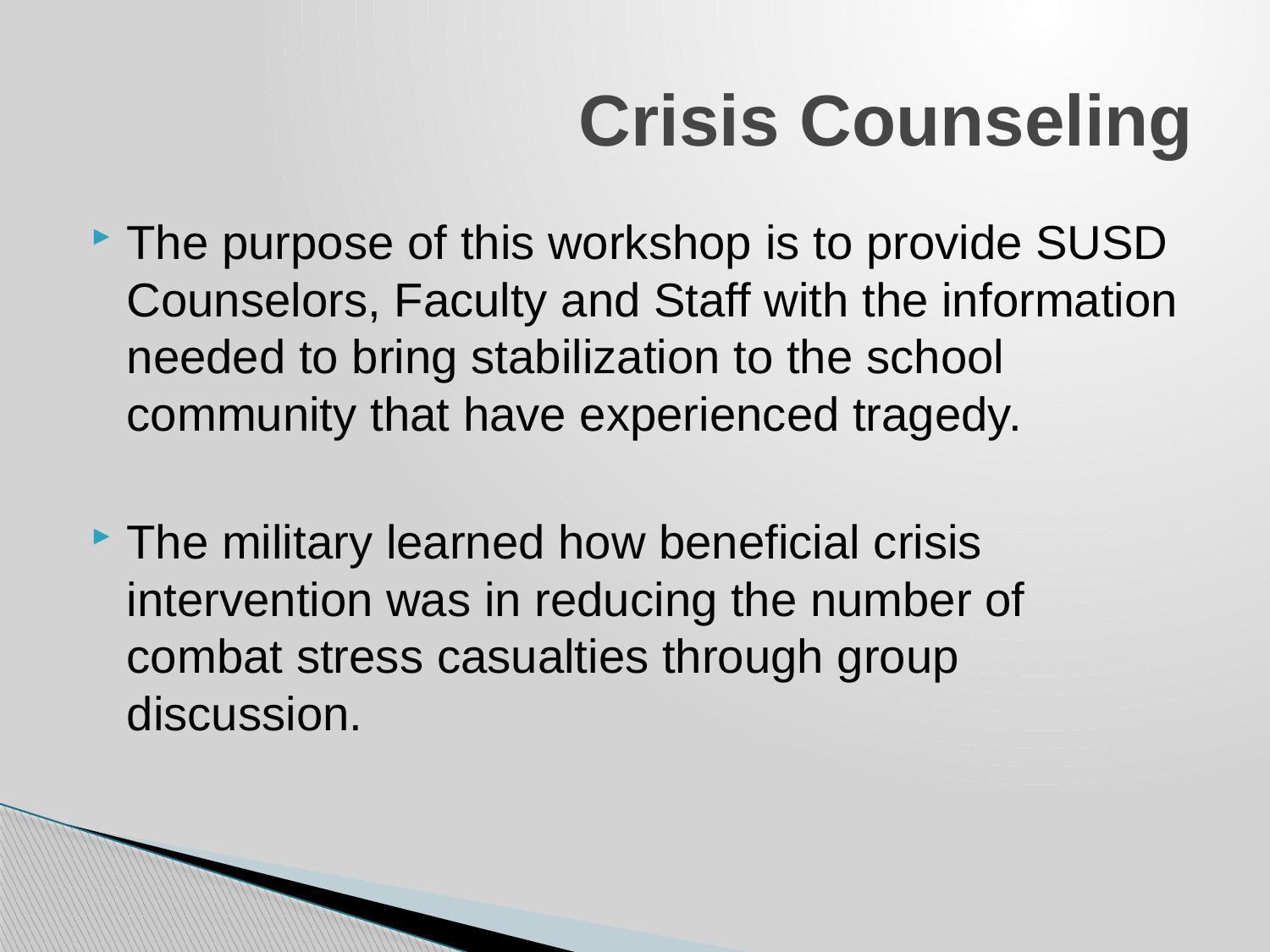

# Crisis Counseling
The purpose of this workshop is to provide SUSD Counselors, Faculty and Staff with the information needed to bring stabilization to the school community that have experienced tragedy.

The military learned how beneficial crisis intervention was in reducing the number of combat stress casualties through group discussion.